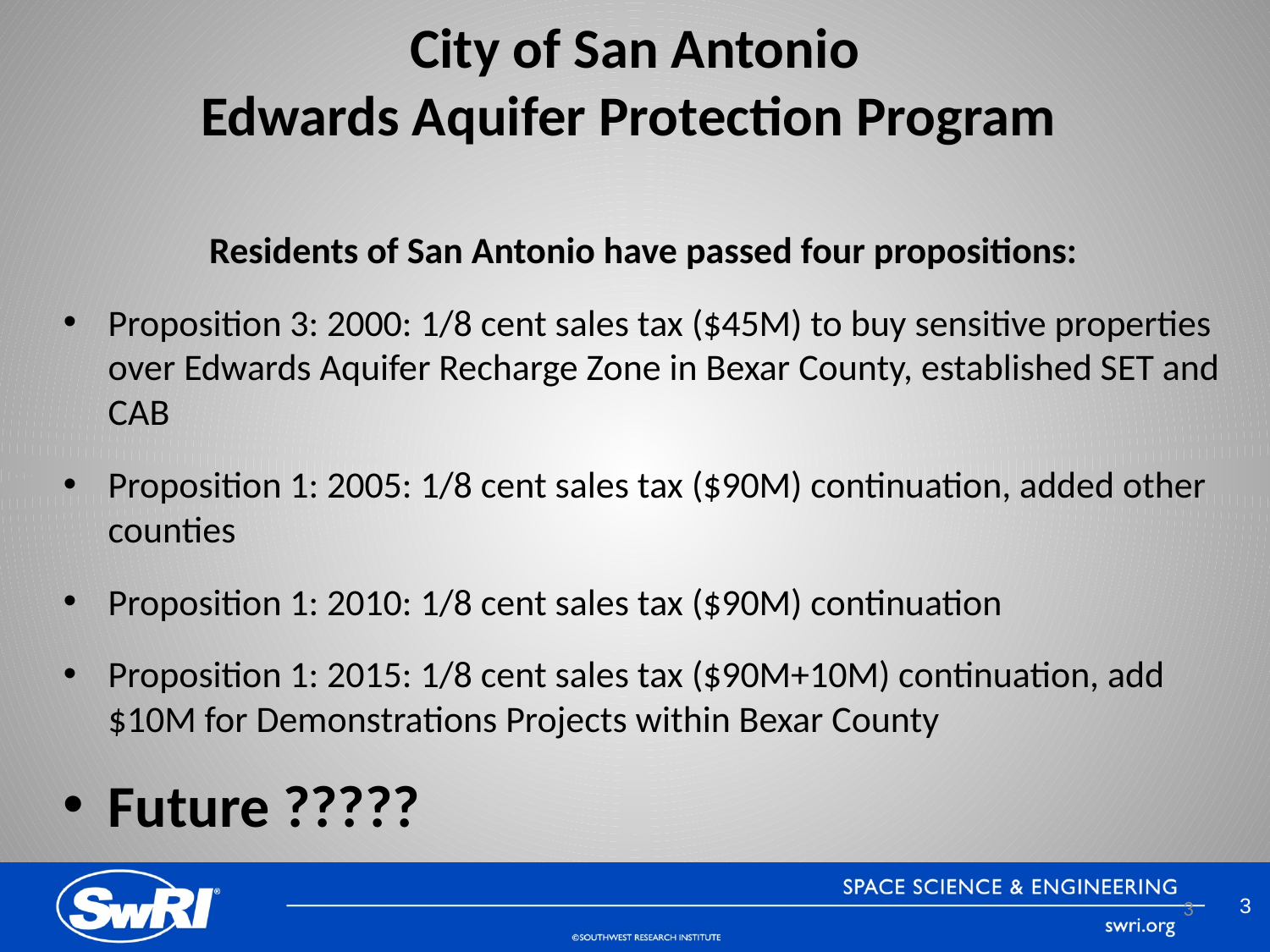

# City of San Antonio Edwards Aquifer Protection Program
Residents of San Antonio have passed four propositions:
Proposition 3: 2000: 1/8 cent sales tax ($45M) to buy sensitive properties over Edwards Aquifer Recharge Zone in Bexar County, established SET and CAB
Proposition 1: 2005: 1/8 cent sales tax ($90M) continuation, added other counties
Proposition 1: 2010: 1/8 cent sales tax ($90M) continuation
Proposition 1: 2015: 1/8 cent sales tax ($90M+10M) continuation, add $10M for Demonstrations Projects within Bexar County
Future ?????
3